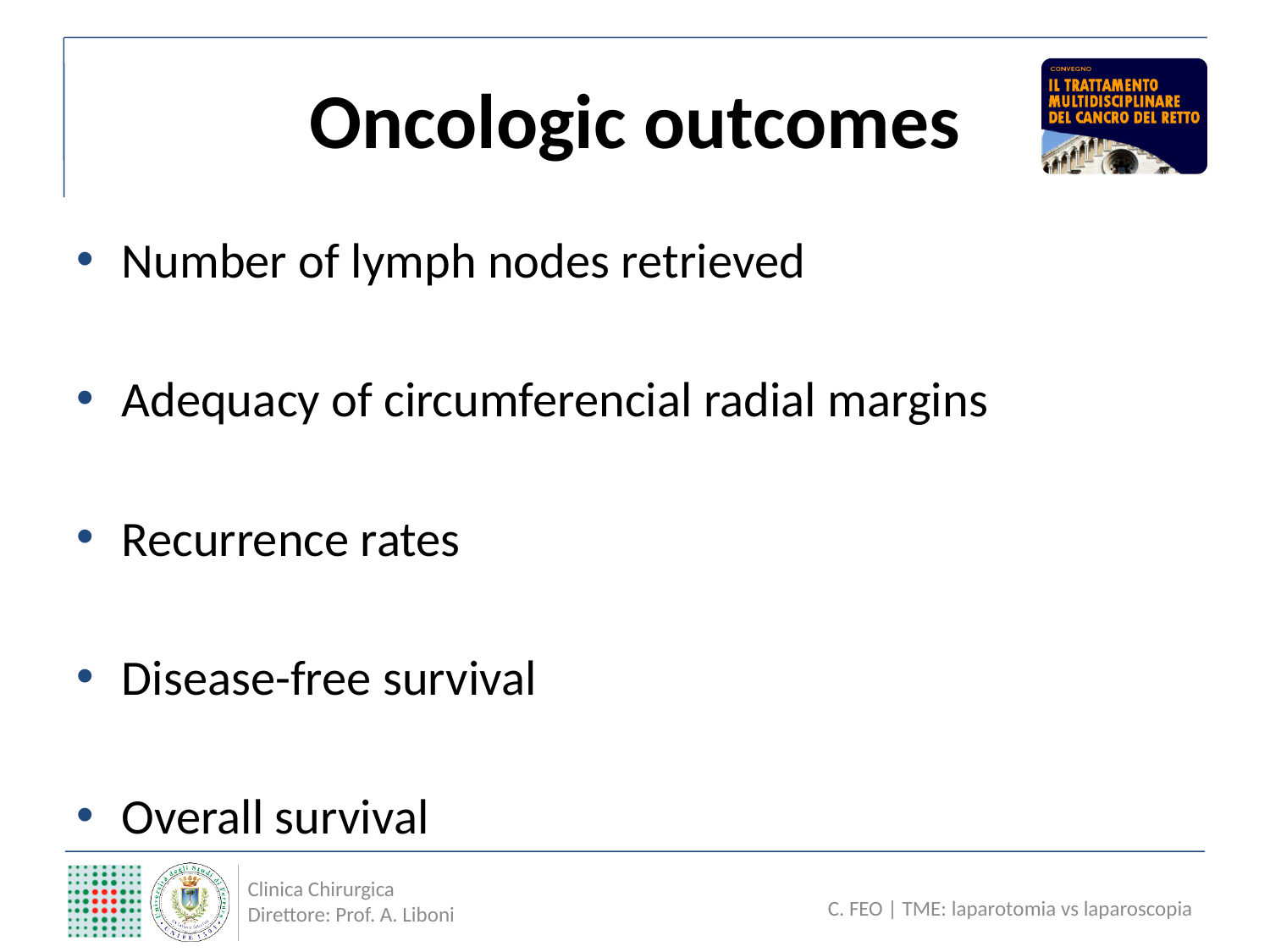

# Oncologic outcomes
Number of lymph nodes retrieved

Adequacy of circumferencial radial margins

Recurrence rates

Disease-free survival

Overall survival
Clinica Chirurgica
Direttore: Prof. A. Liboni
C. FEO | TME: laparotomia vs laparoscopia